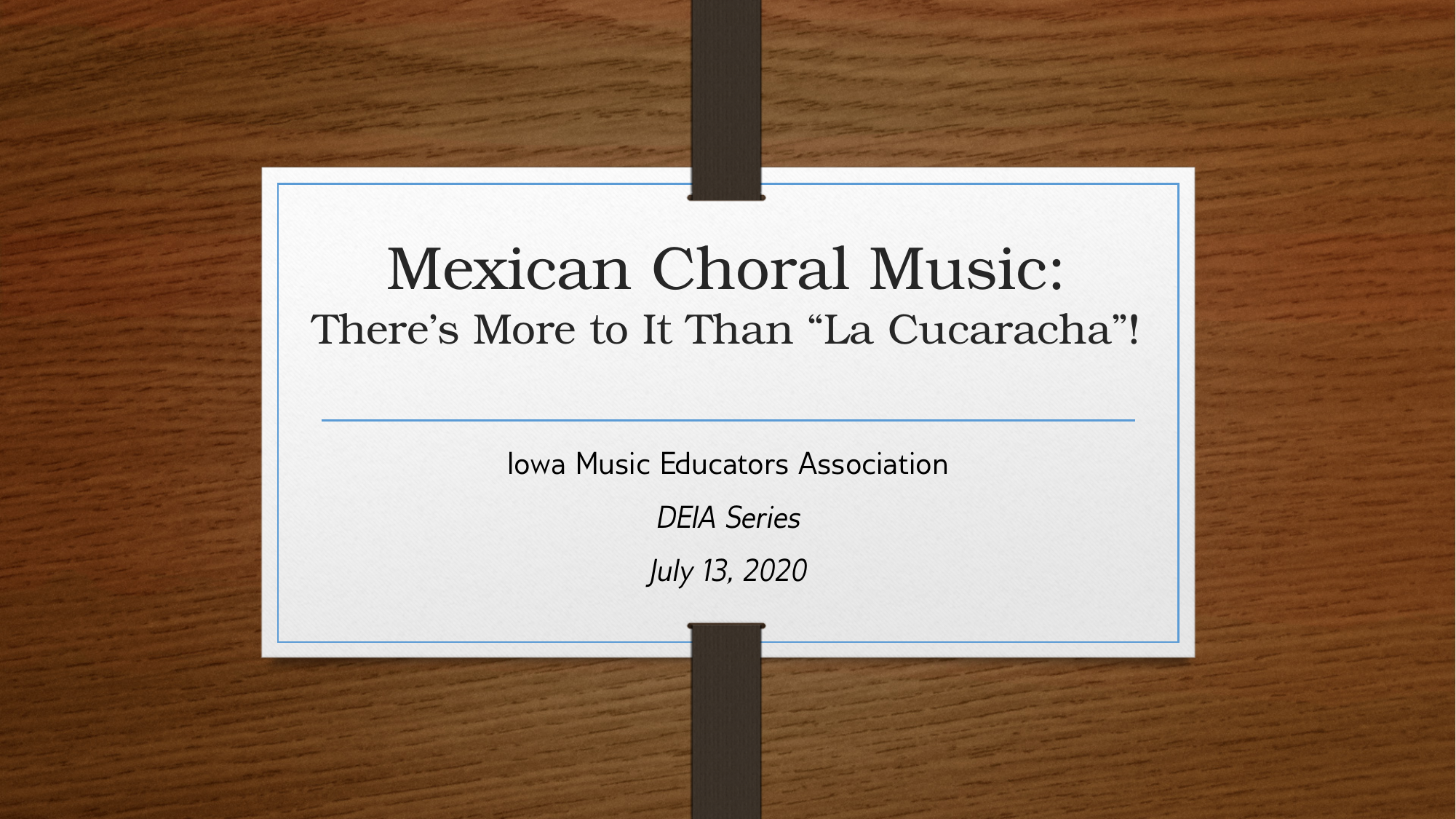

# Mexican Choral Music: There’s More to It Than “La Cucaracha”!
Iowa Music Educators Association
DEIA Series
July 13, 2020